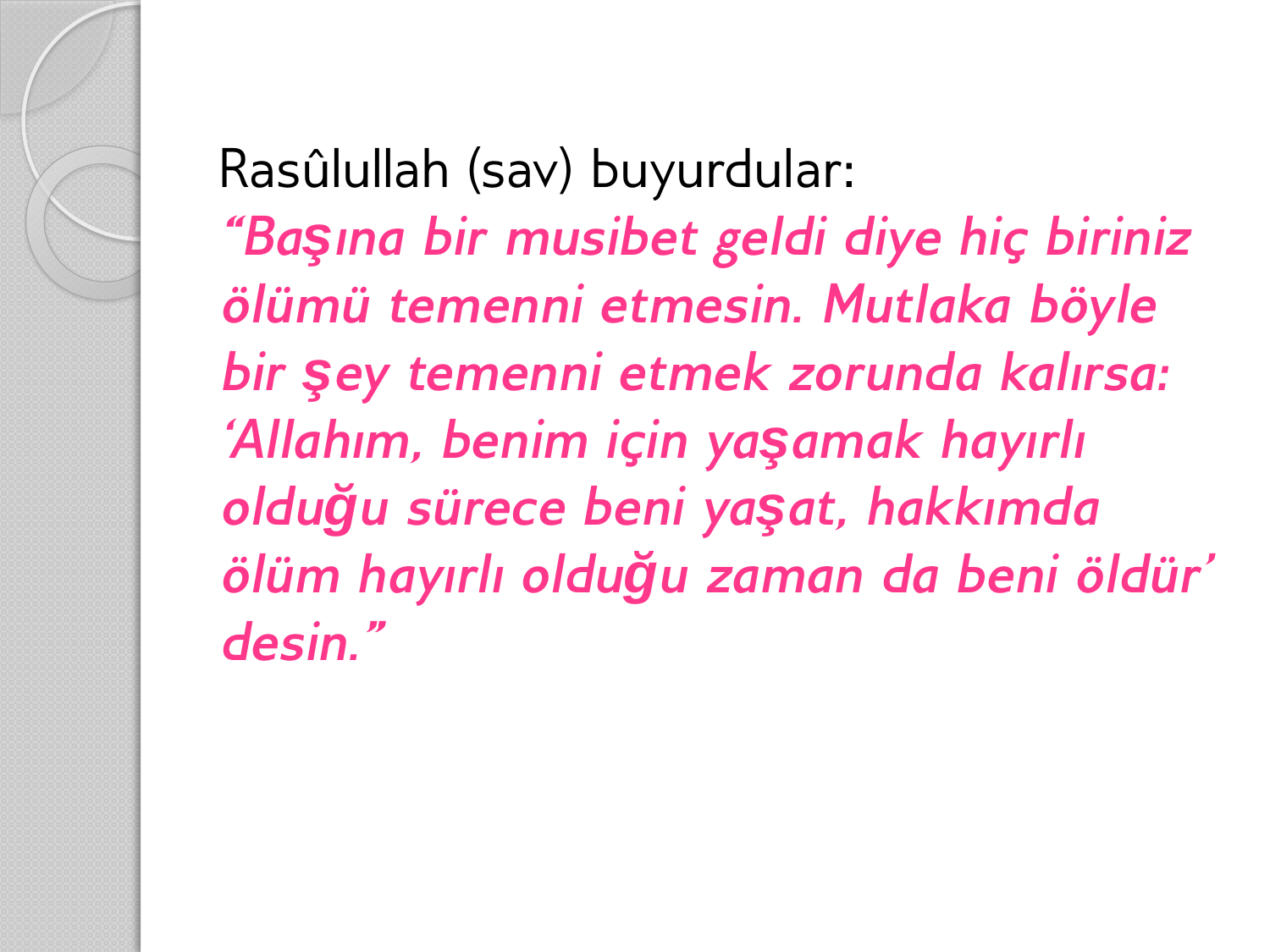

Rasûlullah (sav) buyurdular:
“Başına bir musibet geldi diye hiç biriniz ölümü temenni etmesin. Mutlaka böyle bir şey temenni etmek zorunda kalırsa: ‘Allahım, benim için yaşamak hayırlı olduğu sürece beni yaşat, hakkımda ölüm hayırlı olduğu zaman da beni öldür’ desin.”